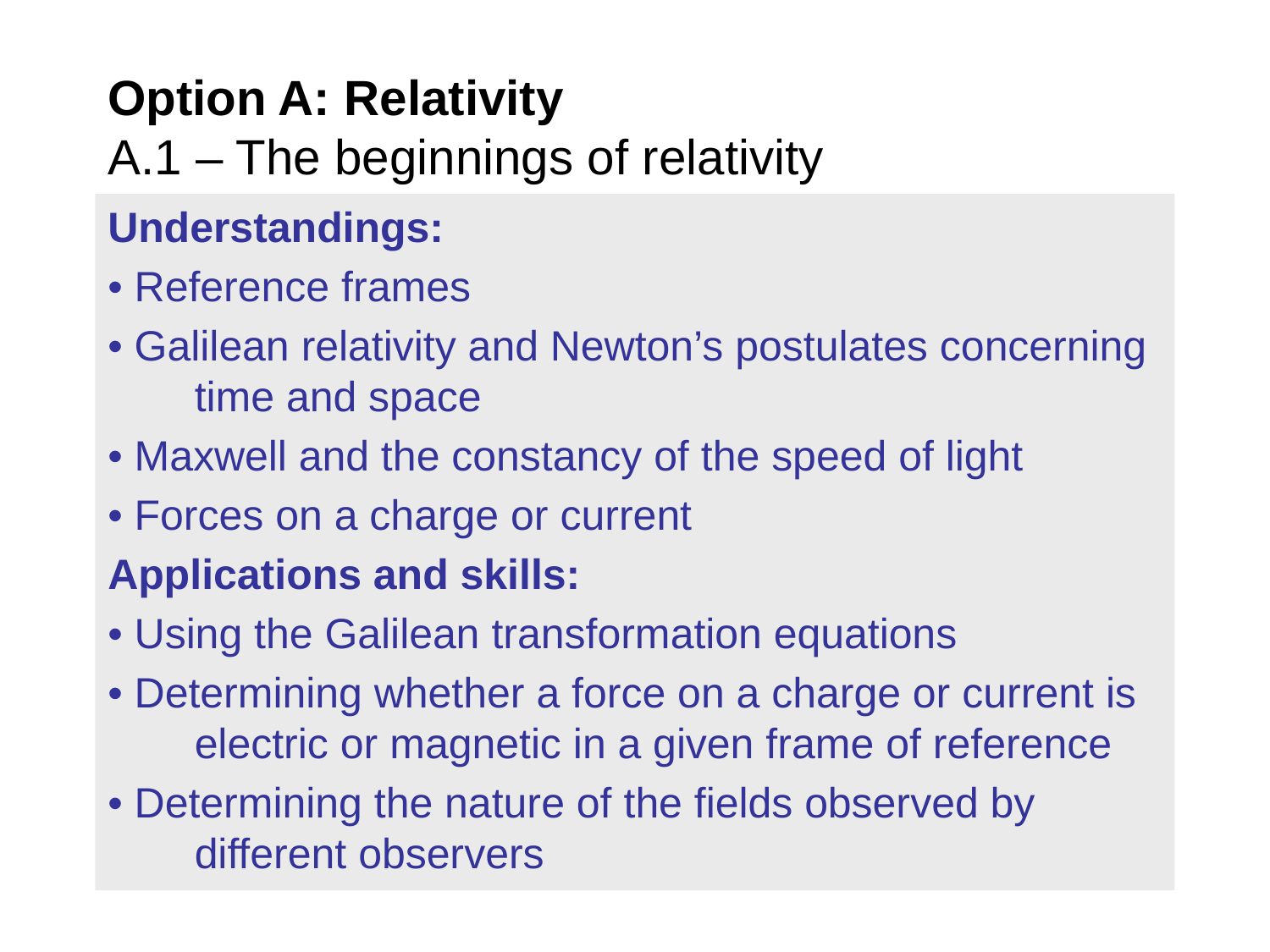

Option A: Relativity
A.1 – The beginnings of relativity
Understandings:
• Reference frames
• Galilean relativity and Newton’s postulates concerning time and space
• Maxwell and the constancy of the speed of light
• Forces on a charge or current
Applications and skills:
• Using the Galilean transformation equations
• Determining whether a force on a charge or current is electric or magnetic in a given frame of reference
• Determining the nature of the fields observed by different observers